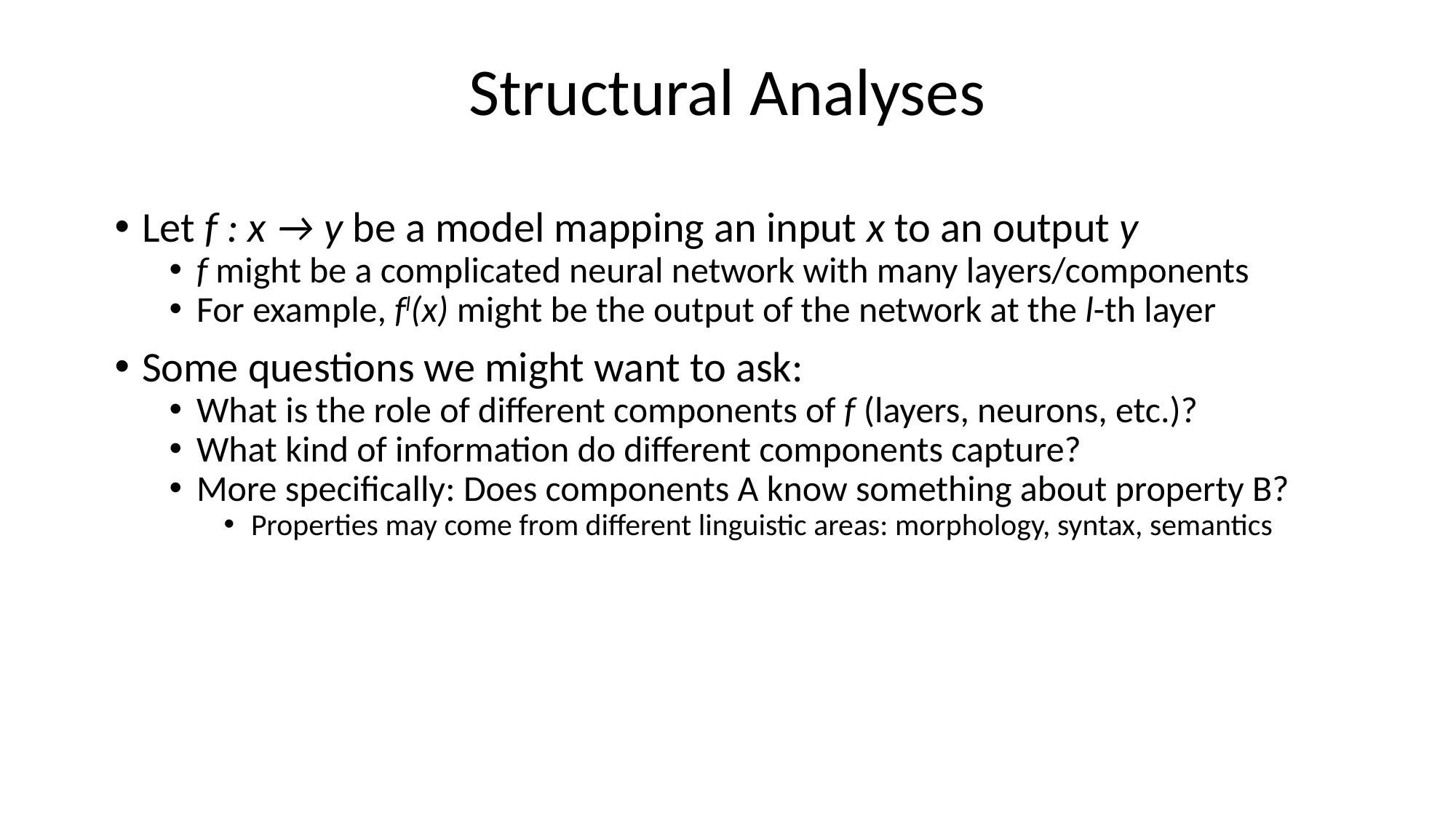

# Structural Analyses
Let f : x → y be a model mapping an input x to an output y
f might be a complicated neural network with many layers/components
For example, fl(x) might be the output of the network at the l-th layer
Some questions we might want to ask:
What is the role of different components of f (layers, neurons, etc.)?
What kind of information do different components capture?
More specifically: Does components A know something about property B?
Properties may come from different linguistic areas: morphology, syntax, semantics